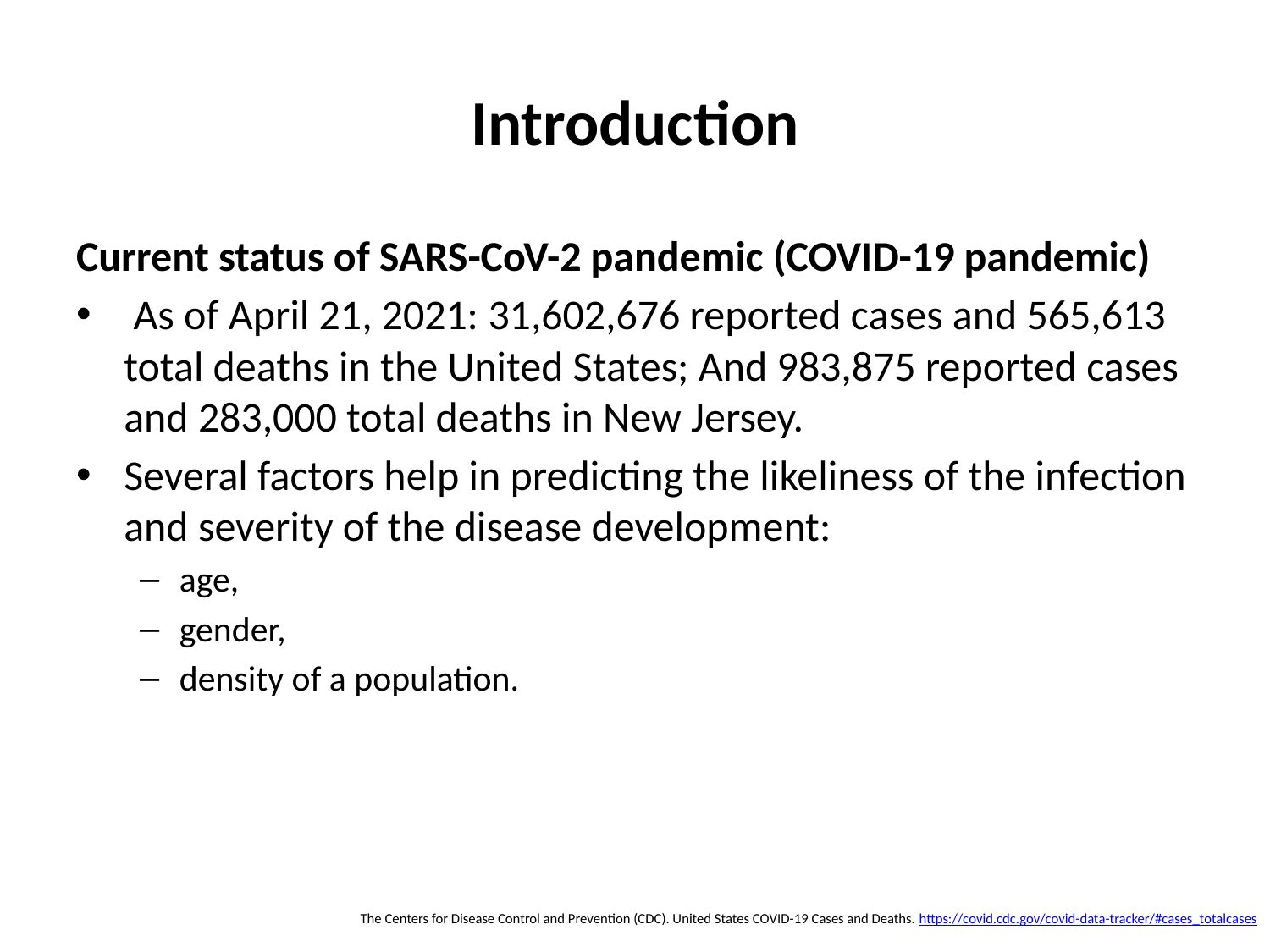

# Introduction
Current status of SARS-CoV-2 pandemic (COVID-19 pandemic)
 As of April 21, 2021: 31,602,676 reported cases and 565,613 total deaths in the United States; And 983,875 reported cases and 283,000 total deaths in New Jersey.
Several factors help in predicting the likeliness of the infection and severity of the disease development:
age,
gender,
density of a population.
 The Centers for Disease Control and Prevention (CDC). United States COVID-19 Cases and Deaths. https://covid.cdc.gov/covid-data-tracker/#cases_totalcases